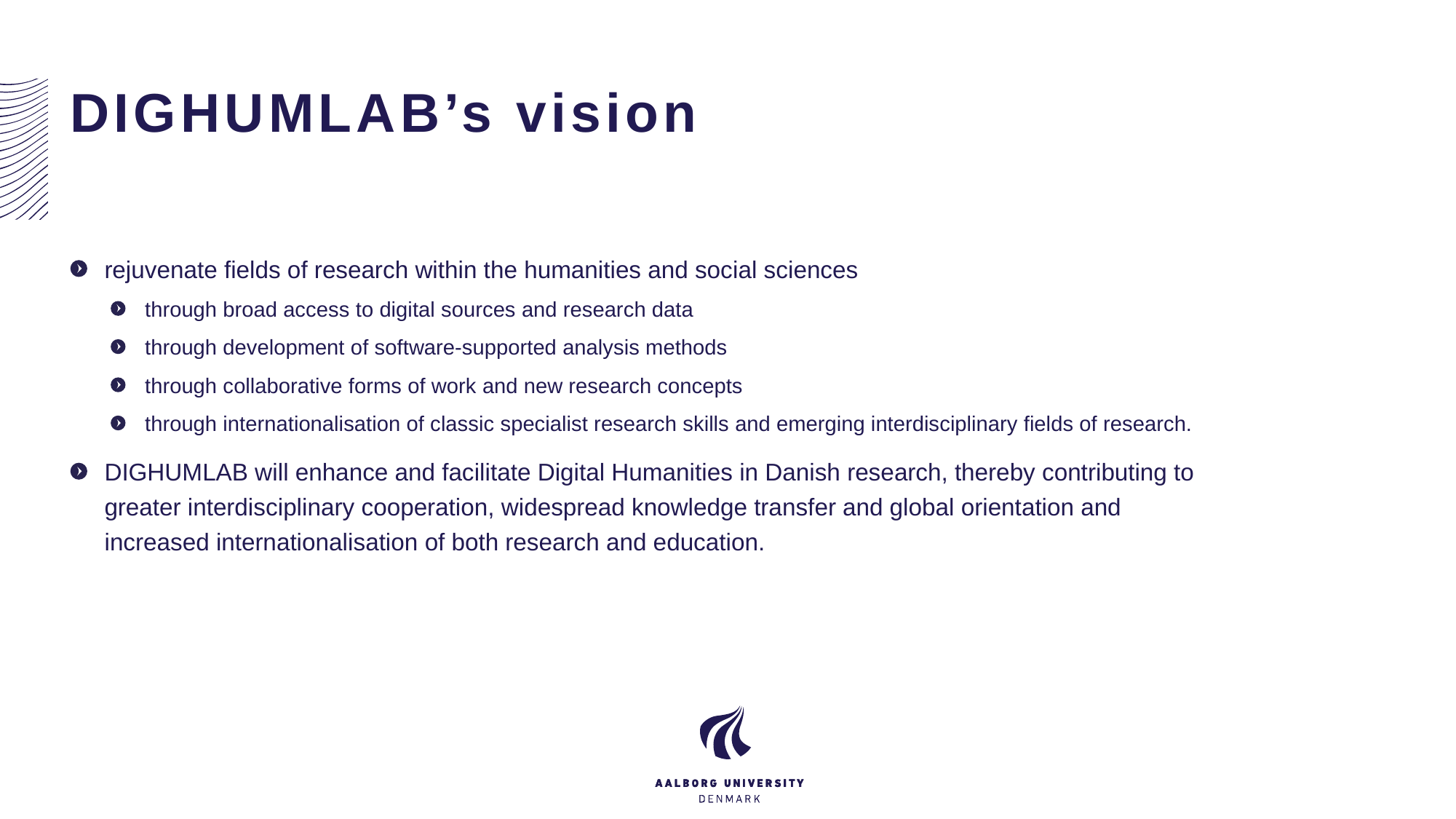

# DIGHUMLAB’s vision
rejuvenate fields of research within the humanities and social sciences
through broad access to digital sources and research data
through development of software-supported analysis methods
through collaborative forms of work and new research concepts
through internationalisation of classic specialist research skills and emerging interdisciplinary fields of research.
DIGHUMLAB will enhance and facilitate Digital Humanities in Danish research, thereby contributing to greater interdisciplinary cooperation, widespread knowledge transfer and global orientation and increased internationalisation of both research and education.